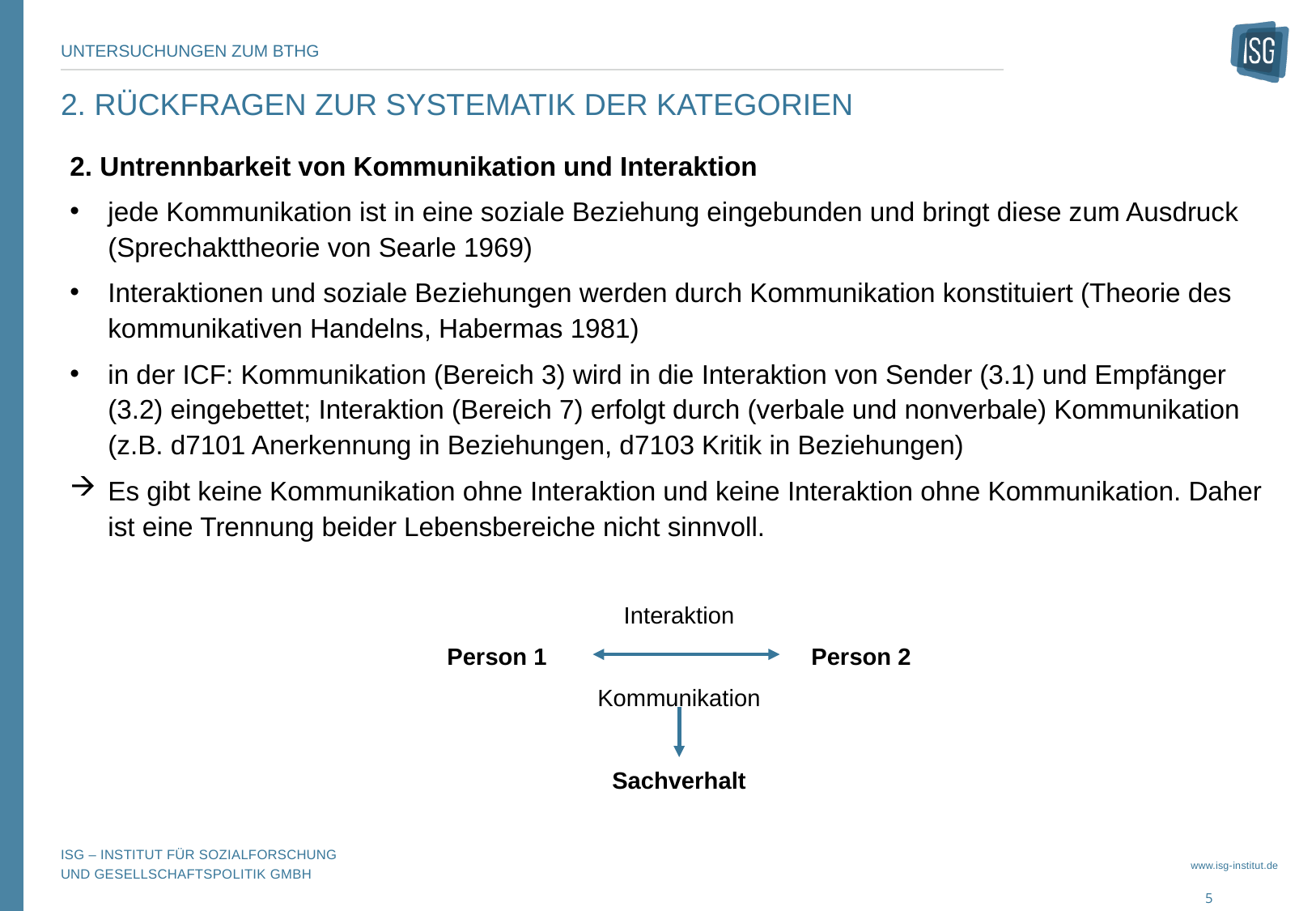

# 2. Rückfragen zur Systematik der Kategorien
2. Untrennbarkeit von Kommunikation und Interaktion
jede Kommunikation ist in eine soziale Beziehung eingebunden und bringt diese zum Ausdruck (Sprechakttheorie von Searle 1969)
Interaktionen und soziale Beziehungen werden durch Kommunikation konstituiert (Theorie des kommunikativen Handelns, Habermas 1981)
in der ICF: Kommunikation (Bereich 3) wird in die Interaktion von Sender (3.1) und Empfänger (3.2) eingebettet; Interaktion (Bereich 7) erfolgt durch (verbale und nonverbale) Kommunikation (z.B. d7101 Anerkennung in Beziehungen, d7103 Kritik in Beziehungen)
Es gibt keine Kommunikation ohne Interaktion und keine Interaktion ohne Kommunikation. Daher ist eine Trennung beider Lebensbereiche nicht sinnvoll.

Interaktion
Person 1			Person 2
Kommunikation

Sachverhalt